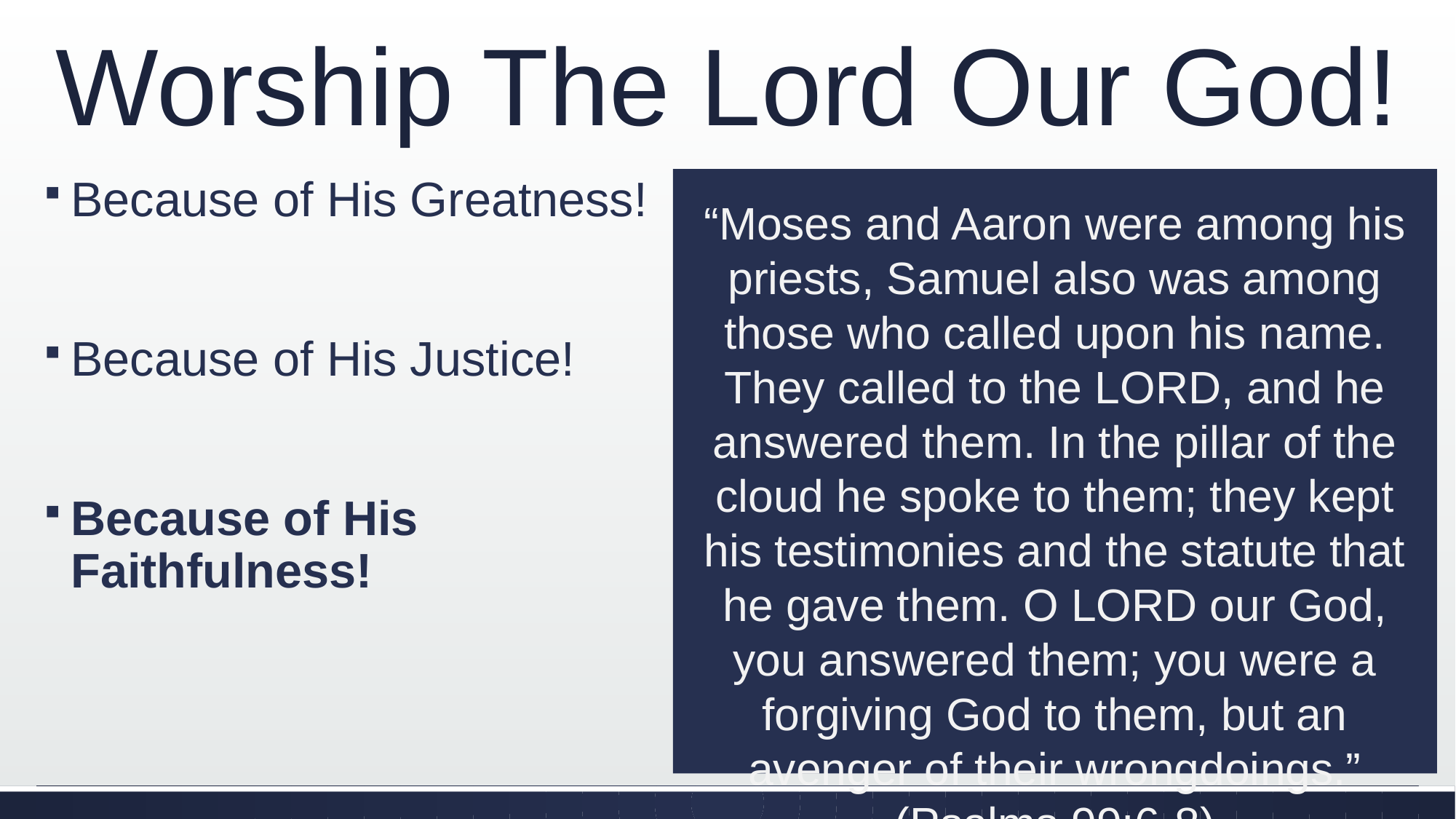

# Worship The Lord Our God!
Because of His Greatness!

Because of His Justice!

Because of His Faithfulness!

“Moses and Aaron were among his priests, Samuel also was among those who called upon his name. They called to the LORD, and he answered them. In the pillar of the cloud he spoke to them; they kept his testimonies and the statute that he gave them. O LORD our God, you answered them; you were a forgiving God to them, but an avenger of their wrongdoings.” (Psalms 99:6-8)